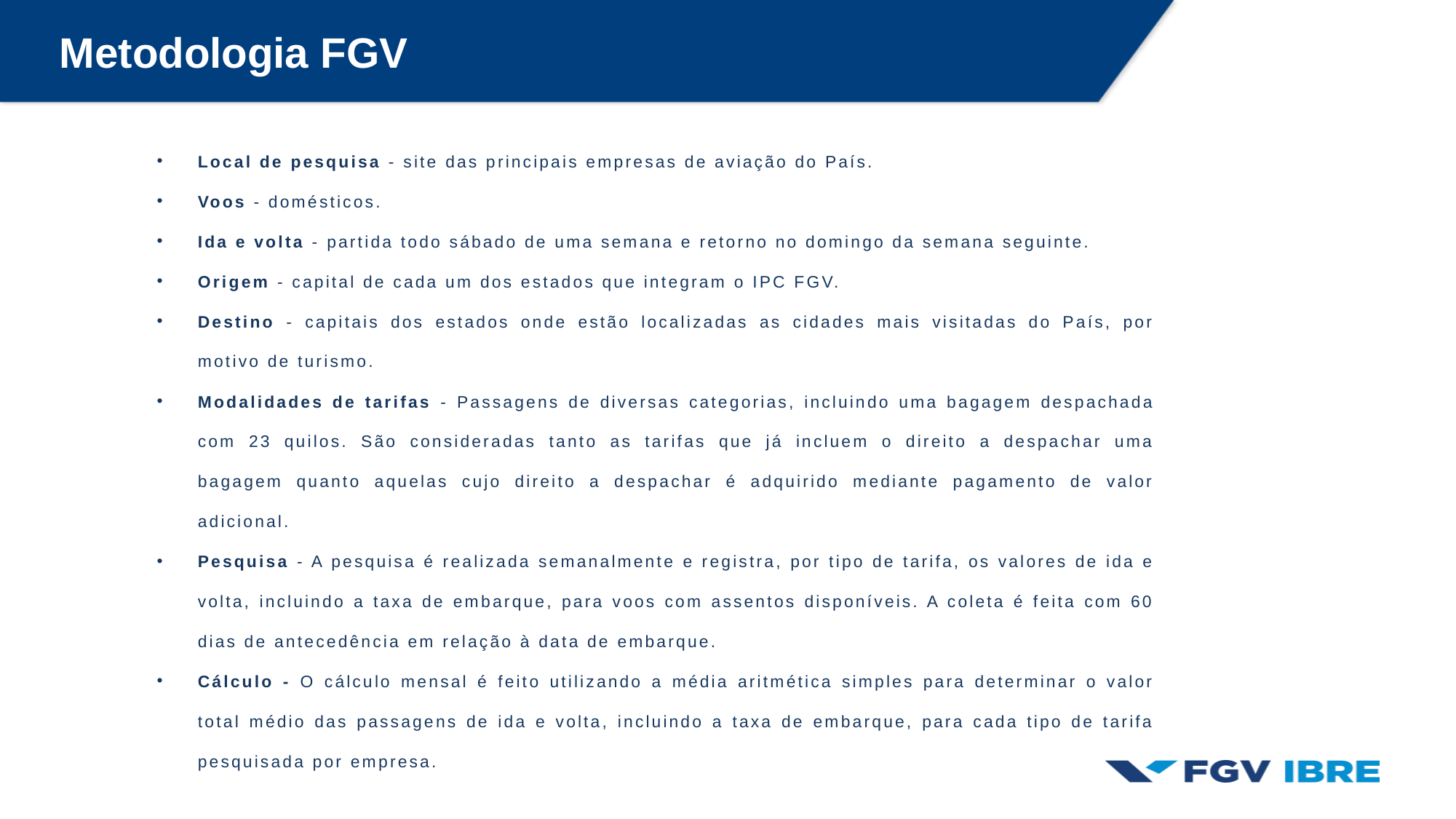

Metodologia FGV
Local de pesquisa - site das principais empresas de aviação do País.
Voos - domésticos.
Ida e volta - partida todo sábado de uma semana e retorno no domingo da semana seguinte.
Origem - capital de cada um dos estados que integram o IPC FGV.
Destino - capitais dos estados onde estão localizadas as cidades mais visitadas do País, por motivo de turismo.
Modalidades de tarifas - Passagens de diversas categorias, incluindo uma bagagem despachada com 23 quilos. São consideradas tanto as tarifas que já incluem o direito a despachar uma bagagem quanto aquelas cujo direito a despachar é adquirido mediante pagamento de valor adicional.
Pesquisa - A pesquisa é realizada semanalmente e registra, por tipo de tarifa, os valores de ida e volta, incluindo a taxa de embarque, para voos com assentos disponíveis. A coleta é feita com 60 dias de antecedência em relação à data de embarque.
Cálculo - O cálculo mensal é feito utilizando a média aritmética simples para determinar o valor total médio das passagens de ida e volta, incluindo a taxa de embarque, para cada tipo de tarifa pesquisada por empresa.